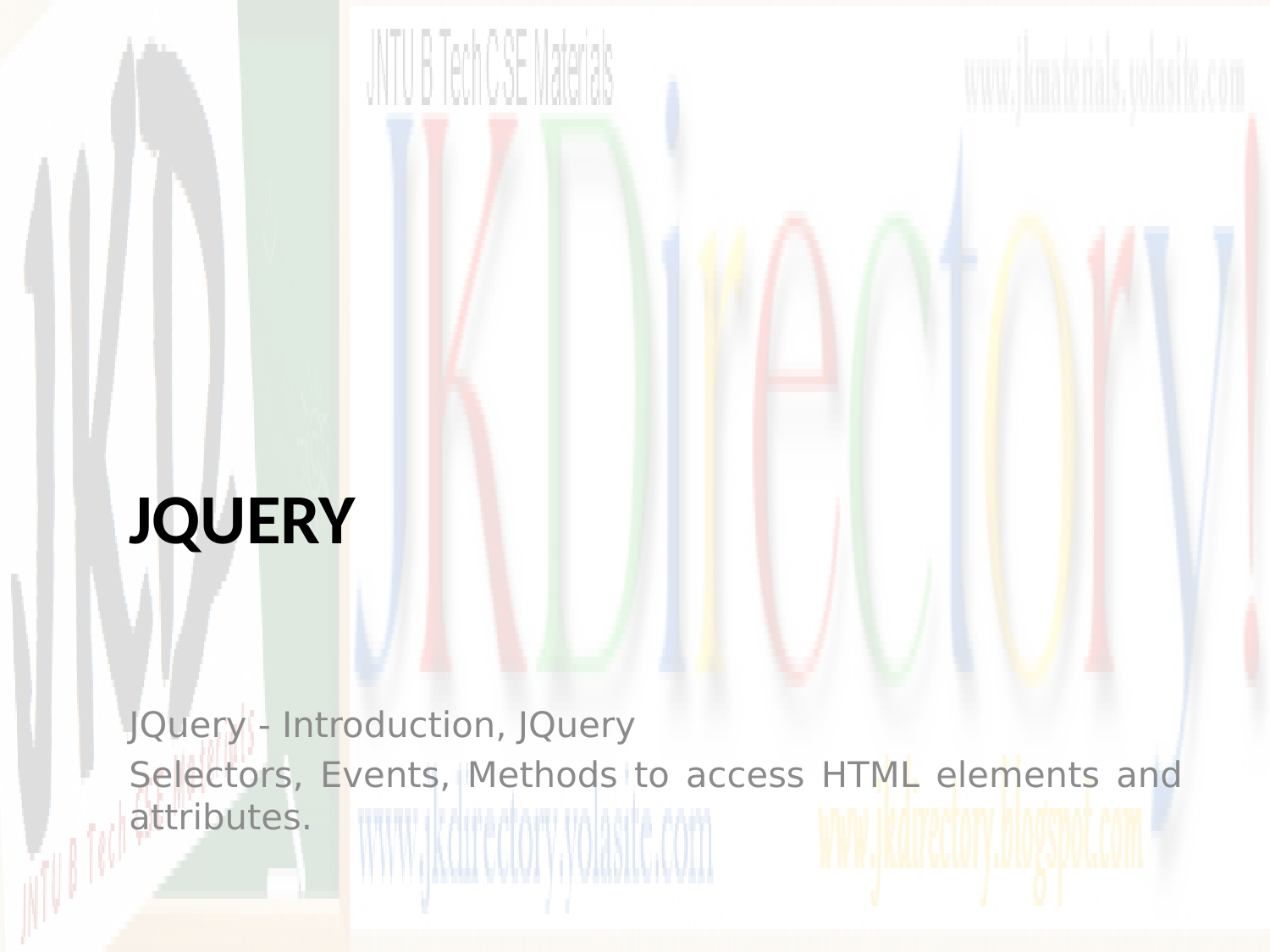

# JQuery
JQuery - Introduction, JQuery
Selectors, Events, Methods to access HTML elements and attributes.